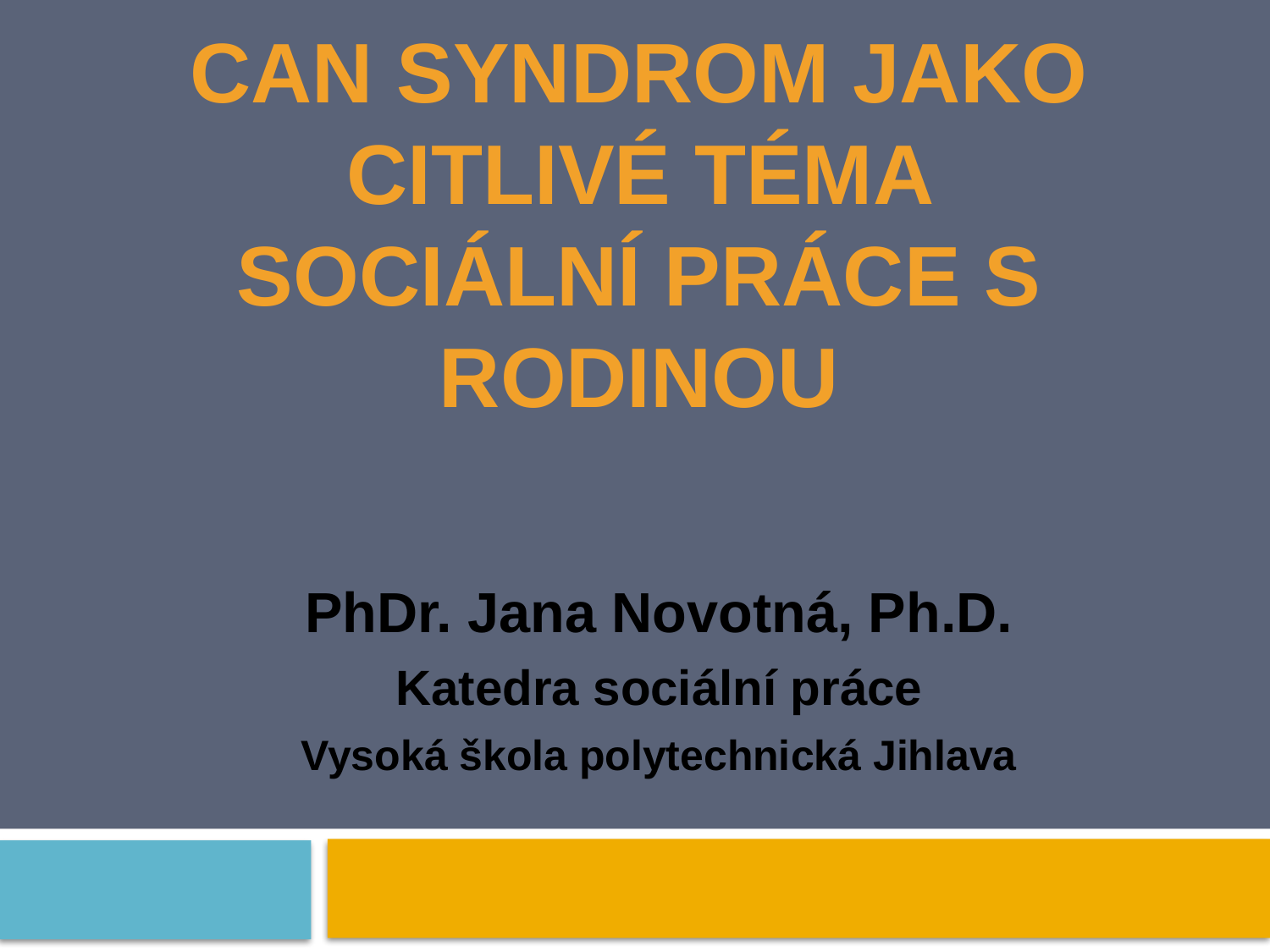

# CAN syndrom jako citlivé téma sociální práce s rodinou
PhDr. Jana Novotná, Ph.D.
Katedra sociální práce
Vysoká škola polytechnická Jihlava